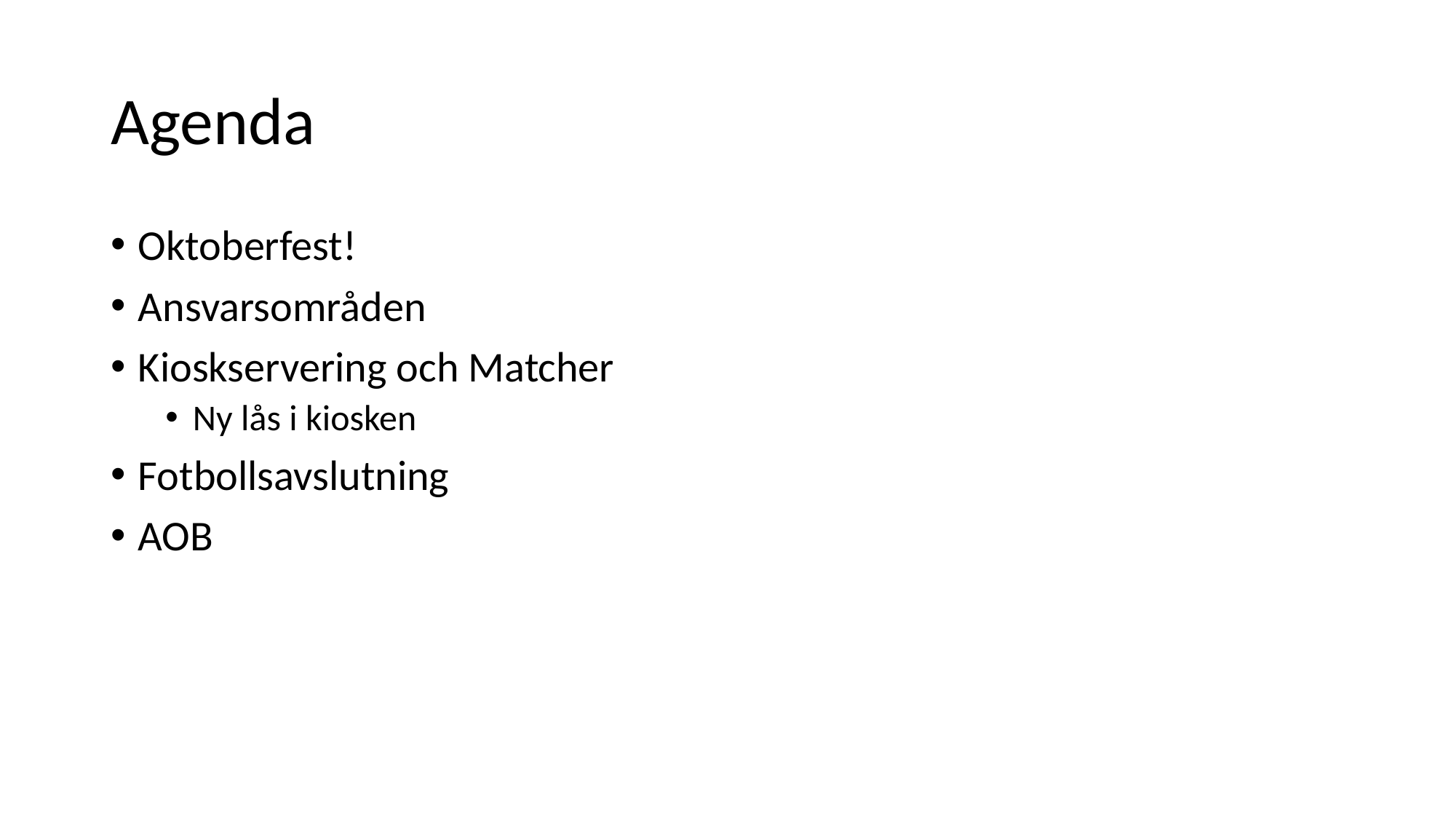

# Agenda
Oktoberfest!
Ansvarsområden
Kioskservering och Matcher
Ny lås i kiosken
Fotbollsavslutning
AOB